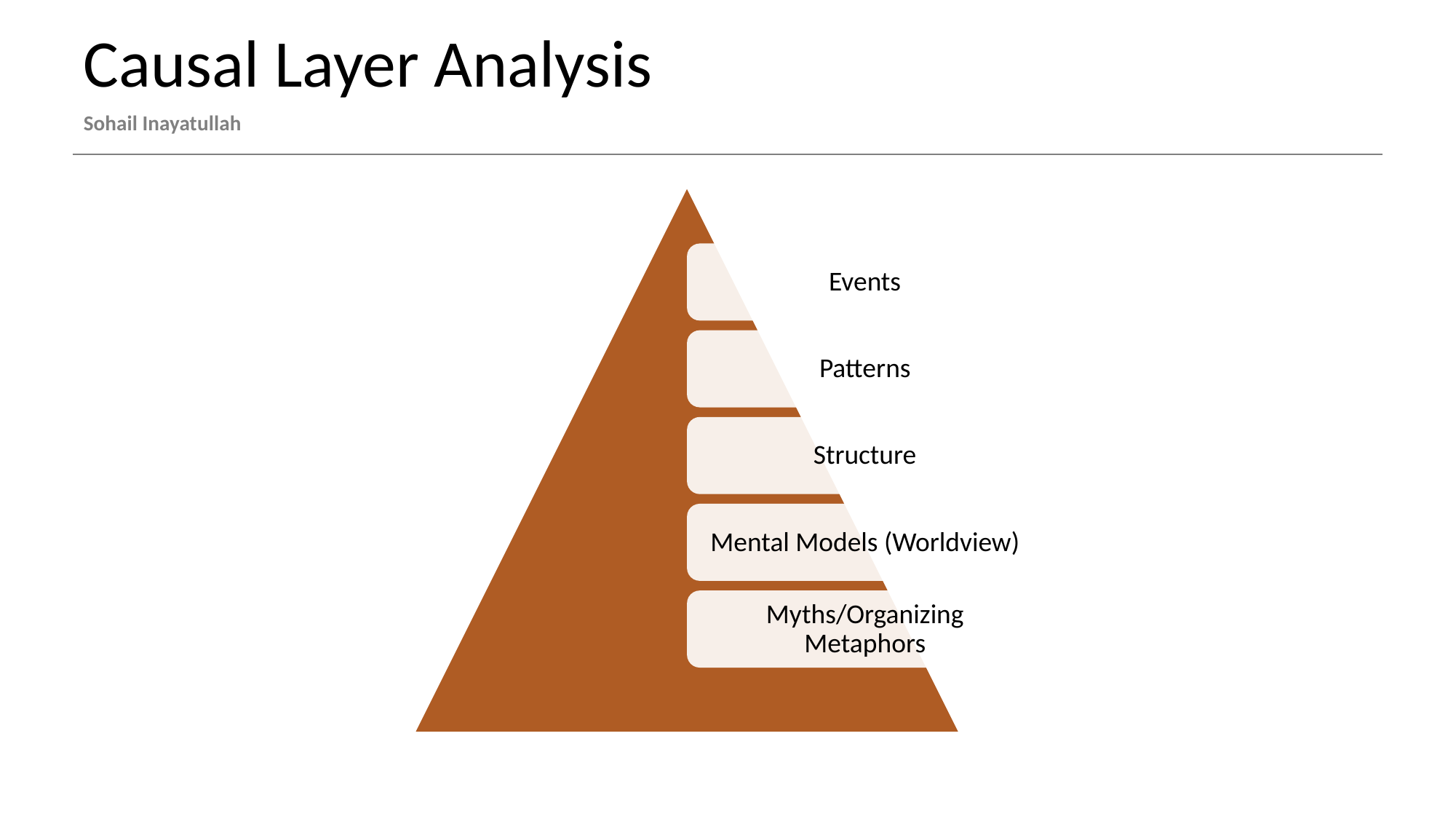

# Causal Layer Analysis
Sohail Inayatullah
Events
Patterns
Structure
Mental Models (Worldview)
Myths/Organizing Metaphors